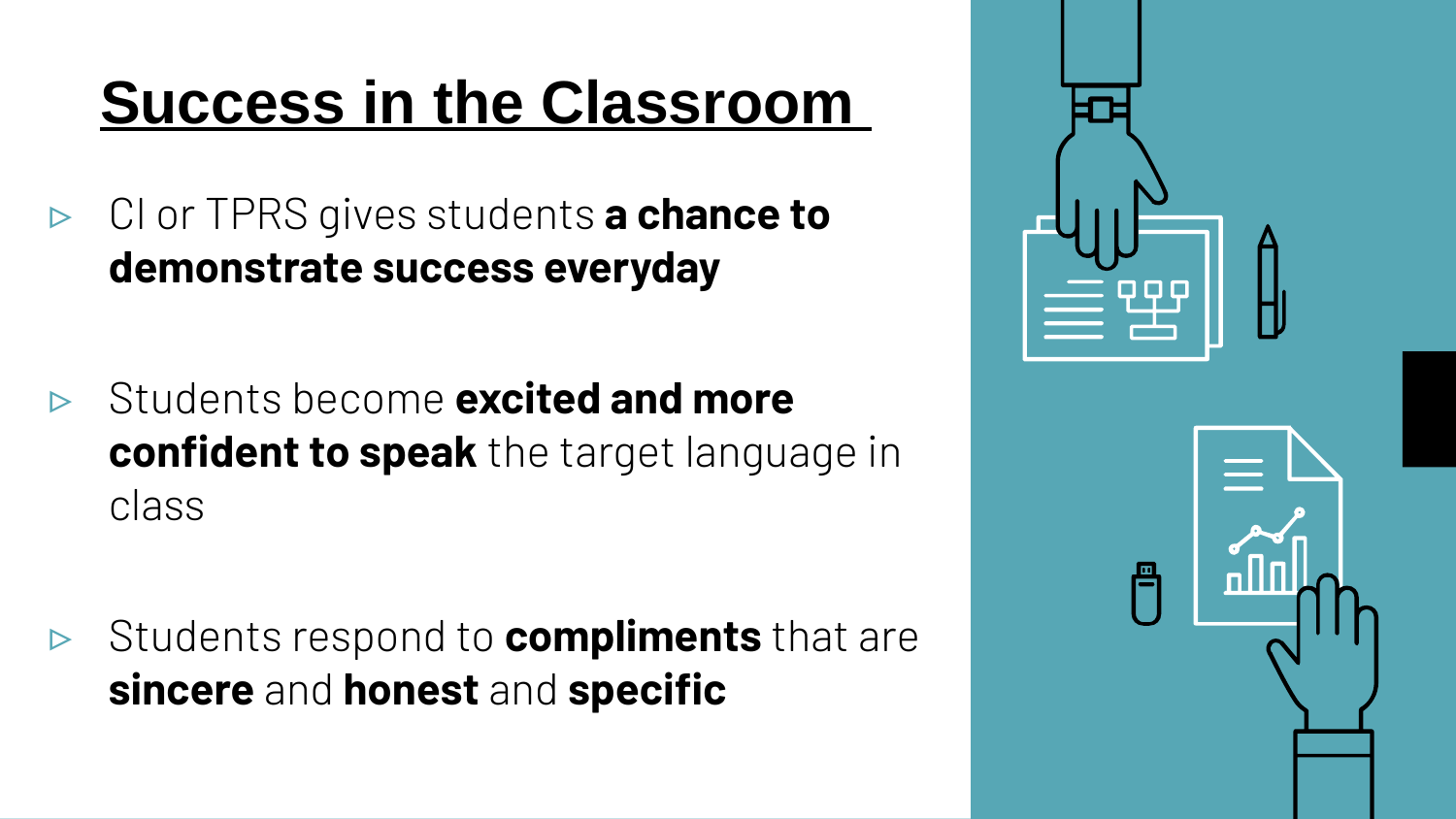

Success in the Classroom

CI or TPRS gives students a chance to demonstrate success everyday

Students become excited and more confident to speak the target language in class

Students respond to compliments that are sincere and honest and specific